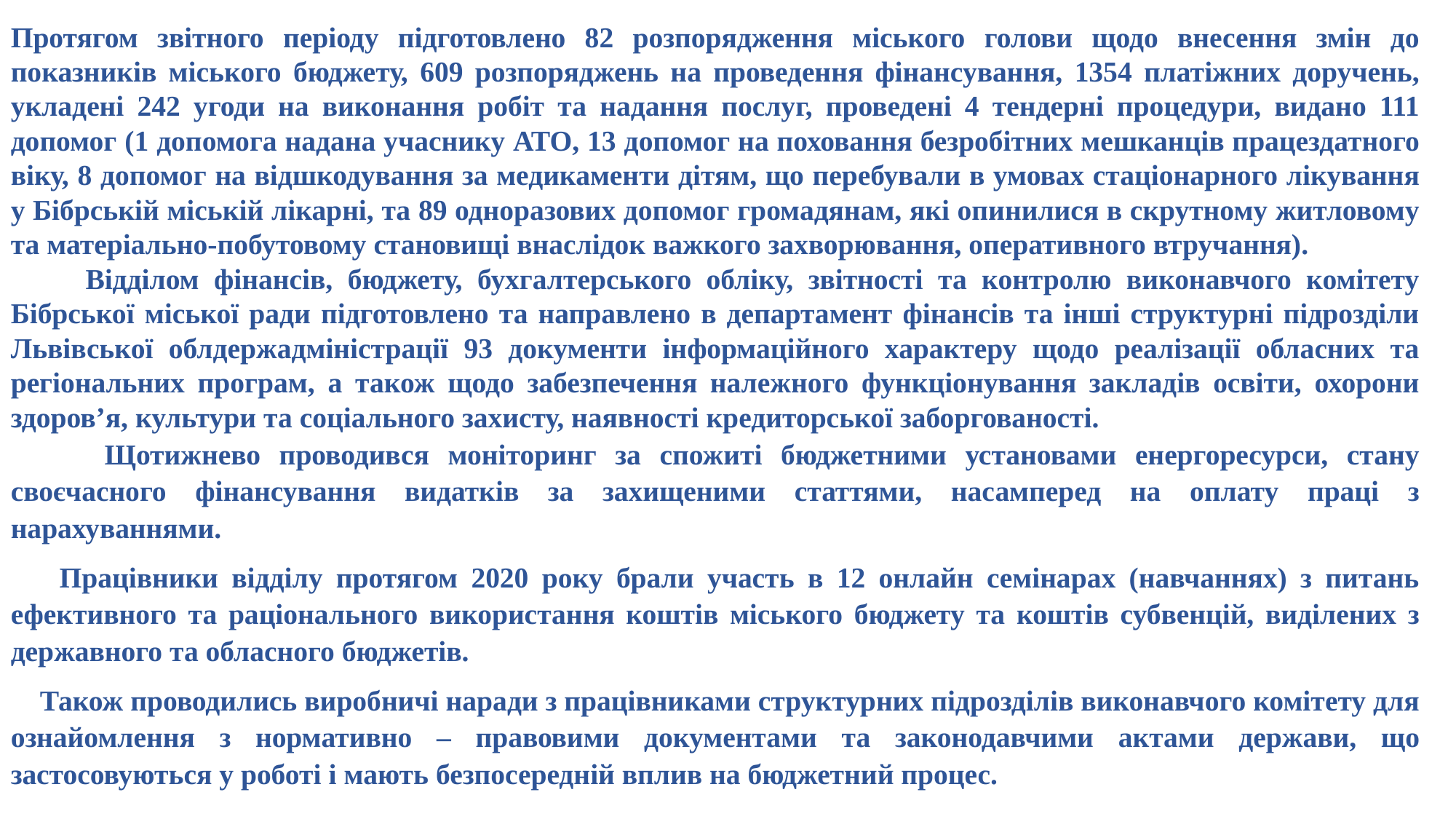

Протягом звітного періоду підготовлено 82 розпорядження міського голови щодо внесення змін до показників міського бюджету, 609 розпоряджень на проведення фінансування, 1354 платіжних доручень, укладені 242 угоди на виконання робіт та надання послуг, проведені 4 тендерні процедури, видано 111 допомог (1 допомога надана учаснику АТО, 13 допомог на поховання безробітних мешканців працездатного віку, 8 допомог на відшкодування за медикаменти дітям, що перебували в умовах стаціонарного лікування у Бібрській міській лікарні, та 89 одноразових допомог громадянам, які опинилися в скрутному житловому та матеріально-побутовому становищі внаслідок важкого захворювання, оперативного втручання).
     Відділом фінансів, бюджету, бухгалтерського обліку, звітності та контролю виконавчого комітету Бібрської міської ради підготовлено та направлено в департамент фінансів та інші структурні підрозділи Львівської облдержадміністрації 93 документи інформаційного характеру щодо реалізації обласних та регіональних програм, а також щодо забезпечення належного функціонування закладів освіти, охорони здоров’я, культури та соціального захисту, наявності кредиторської заборгованості.
     Щотижнево проводився моніторинг за спожиті бюджетними установами енергоресурси, стану своєчасного фінансування видатків за захищеними статтями, насамперед на оплату праці з нарахуваннями.
     Працівники відділу протягом 2020 року брали участь в 12 онлайн семінарах (навчаннях) з питань ефективного та раціонального використання коштів міського бюджету та коштів субвенцій, виділених з державного та обласного бюджетів.
    Також проводились виробничі наради з працівниками структурних підрозділів виконавчого комітету для ознайомлення з нормативно – правовими документами та законодавчими актами держави, що застосовуються у роботі і мають безпосередній вплив на бюджетний процес.